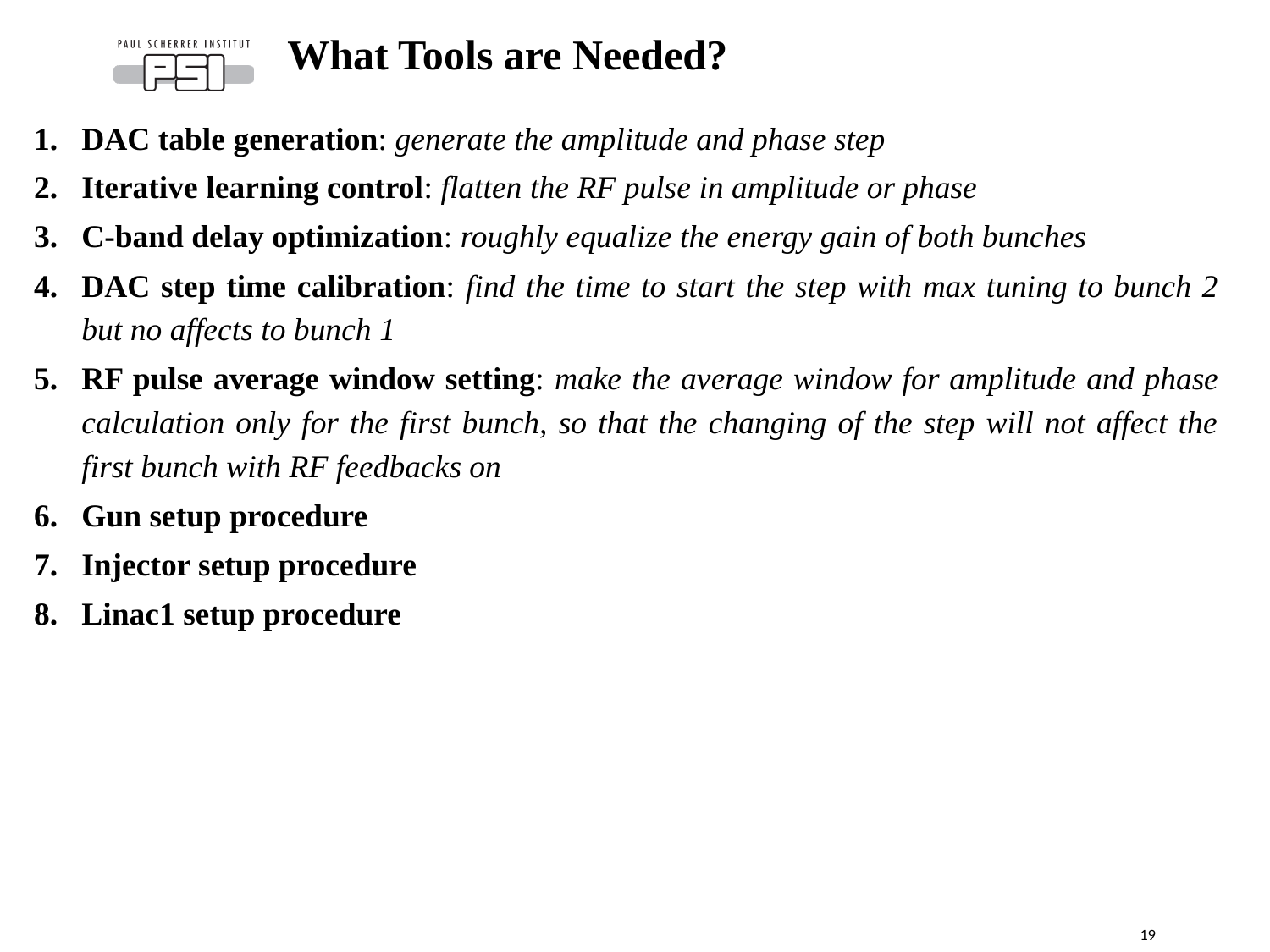

What Tools are Needed?
DAC table generation: generate the amplitude and phase step
Iterative learning control: flatten the RF pulse in amplitude or phase
C-band delay optimization: roughly equalize the energy gain of both bunches
DAC step time calibration: find the time to start the step with max tuning to bunch 2 but no affects to bunch 1
RF pulse average window setting: make the average window for amplitude and phase calculation only for the first bunch, so that the changing of the step will not affect the first bunch with RF feedbacks on
Gun setup procedure
Injector setup procedure
Linac1 setup procedure
19